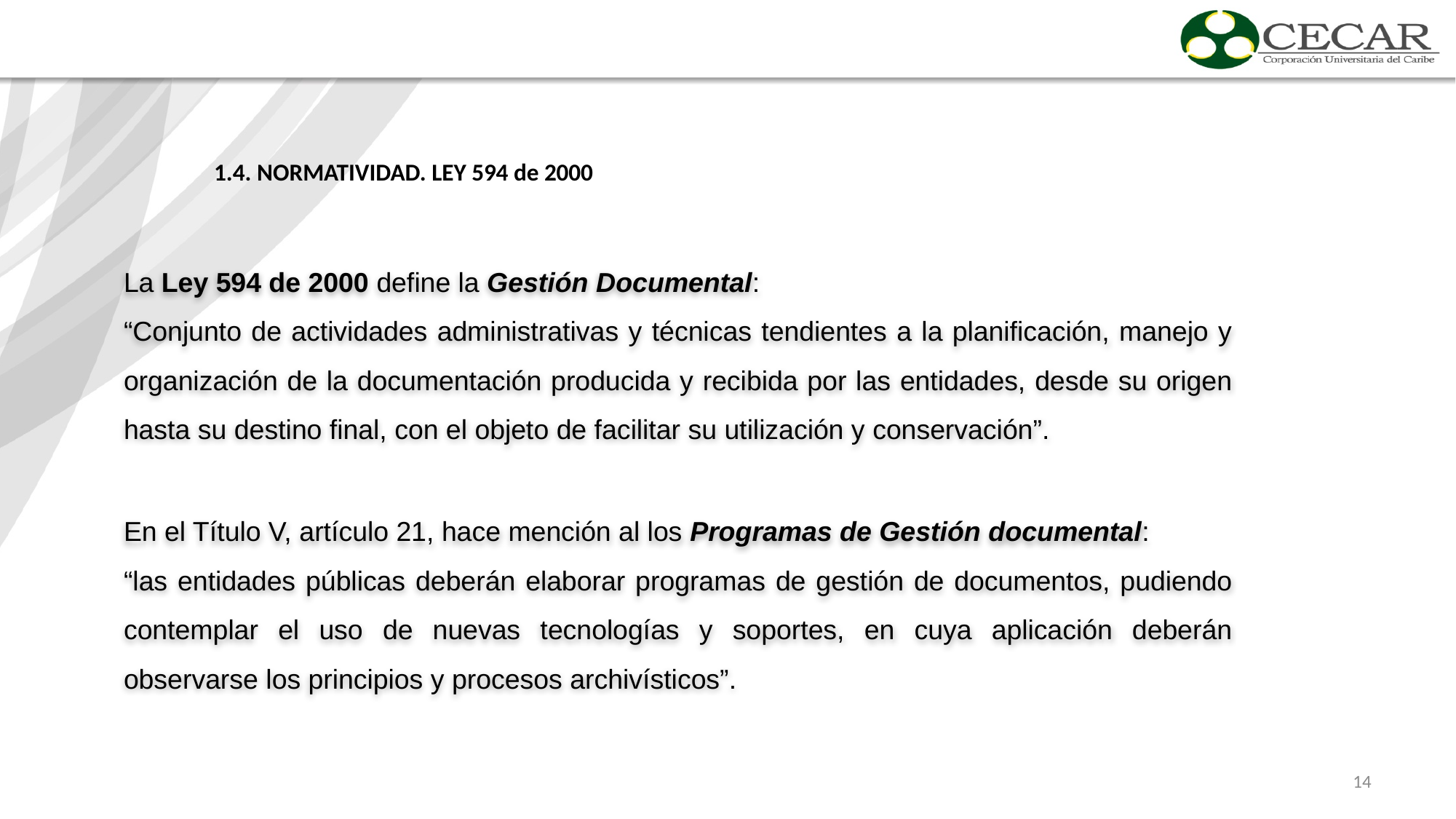

1.4. NORMATIVIDAD. LEY 594 de 2000
La Ley 594 de 2000 define la Gestión Documental:
“Conjunto de actividades administrativas y técnicas tendientes a la planificación, manejo y organización de la documentación producida y recibida por las entidades, desde su origen hasta su destino final, con el objeto de facilitar su utilización y conservación”.
En el Título V, artículo 21, hace mención al los Programas de Gestión documental:
“las entidades públicas deberán elaborar programas de gestión de documentos, pudiendo contemplar el uso de nuevas tecnologías y soportes, en cuya aplicación deberán observarse los principios y procesos archivísticos”.
14